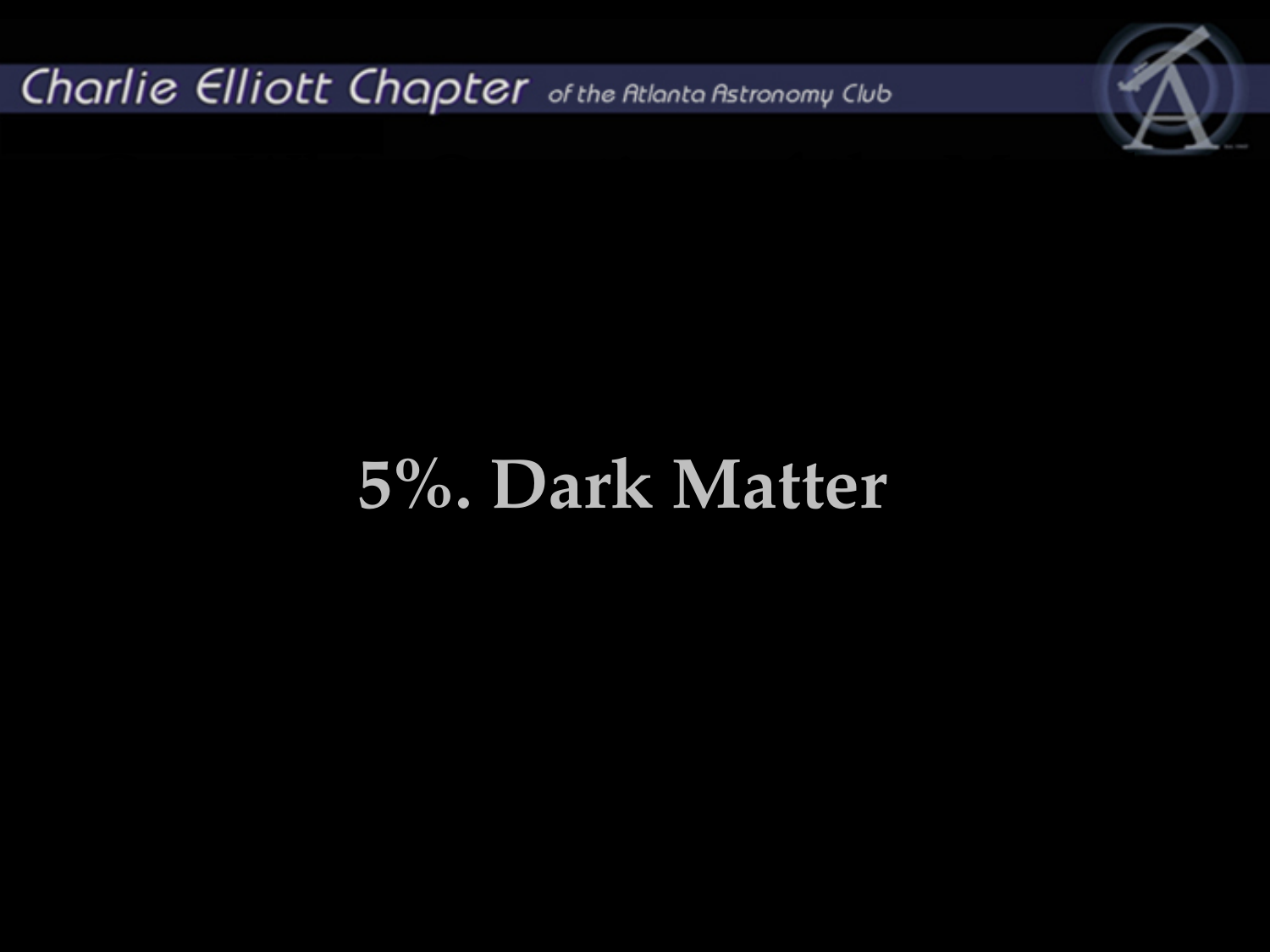

# Gee Whiz Question of the Month

5%. Dark Matter